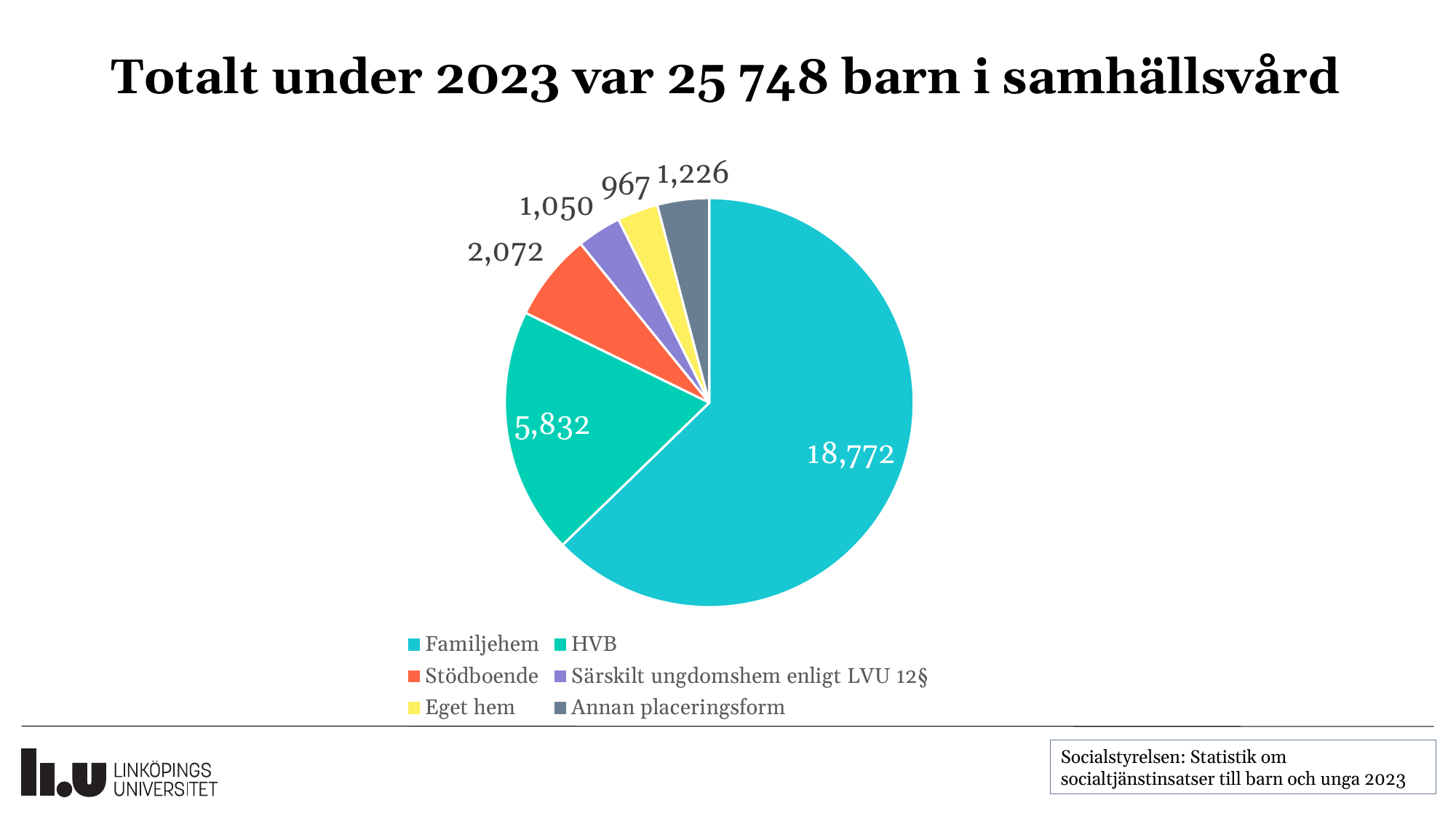

# Totalt under 2023 var 25 748 barn i samhällsvård

### Chart

| Category | Totalt |
|---|---|
| Familjehem | 18772.0 |
| HVB | 5832.0 |
| Stödboende | 2072.0 |
| Särskilt ungdomshem enligt LVU 12§ | 1050.0 |
| Eget hem | 967.0 |
| Annan placeringsform | 1226.0 |

Socialstyrelsen: Statistik om socialtjänstinsatser till barn och unga 2023